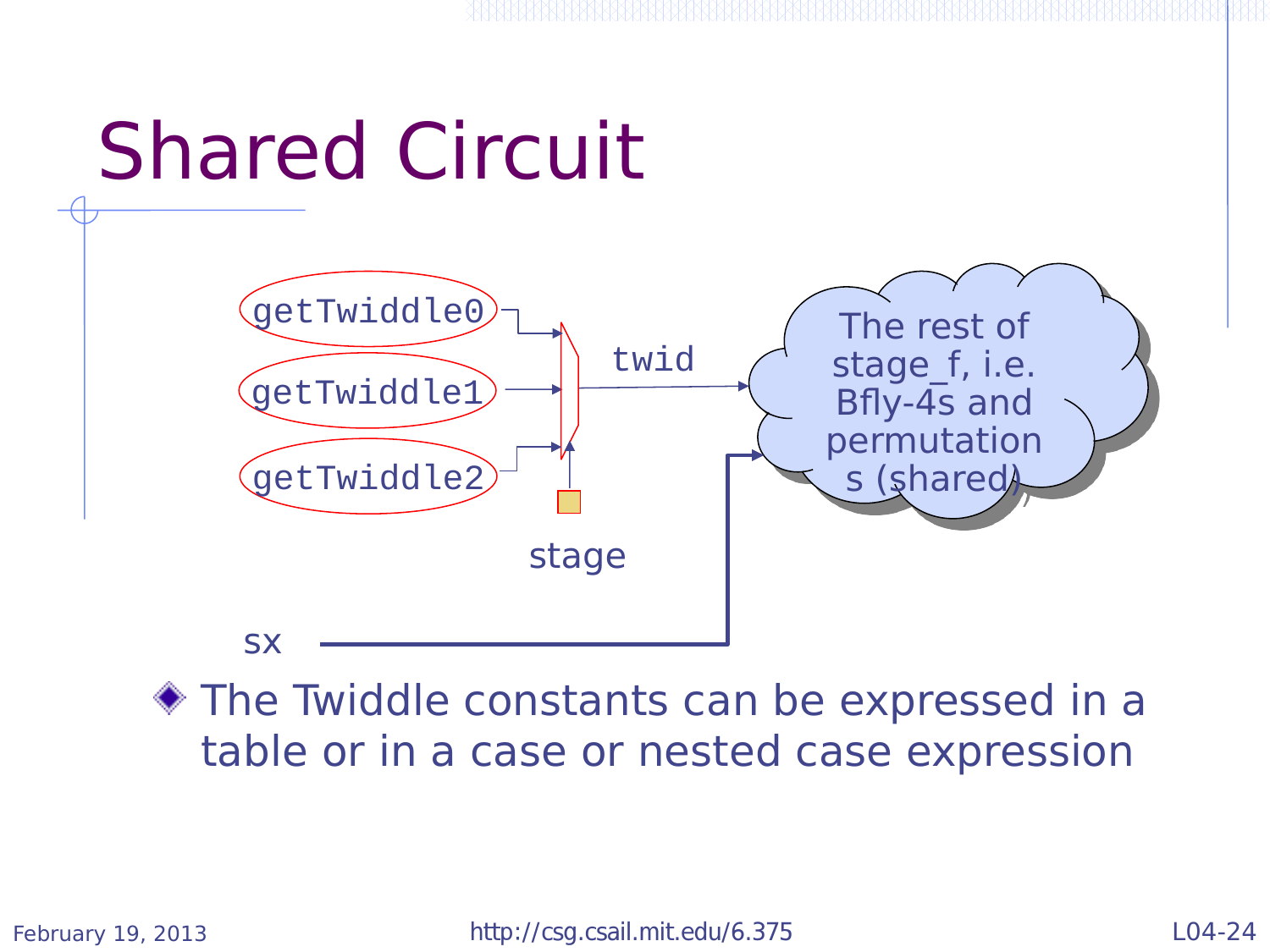

# Shared Circuit
The rest of stage_f, i.e. Bfly-4s and permutations (shared)

 getTwiddle0

twid

getTwiddle1

getTwiddle2

stage
sx
The Twiddle constants can be expressed in a table or in a case or nested case expression
http://csg.csail.mit.edu/6.375
L04-24
February 19, 2013